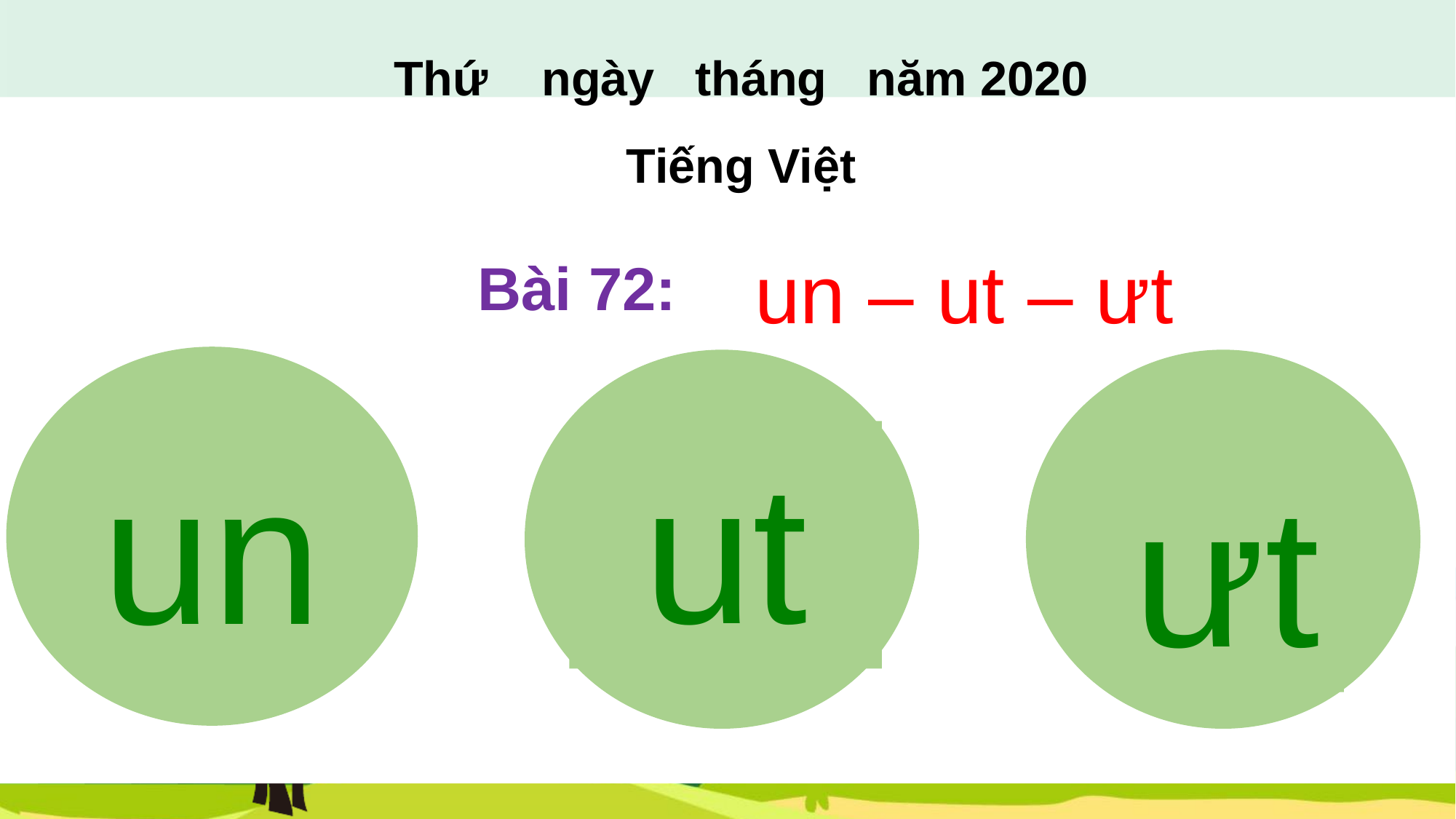

Thứ    ngày   tháng   năm 2020
Tiếng Việt
 un – ut – ưt
Bài 72:

un

ut

ưt